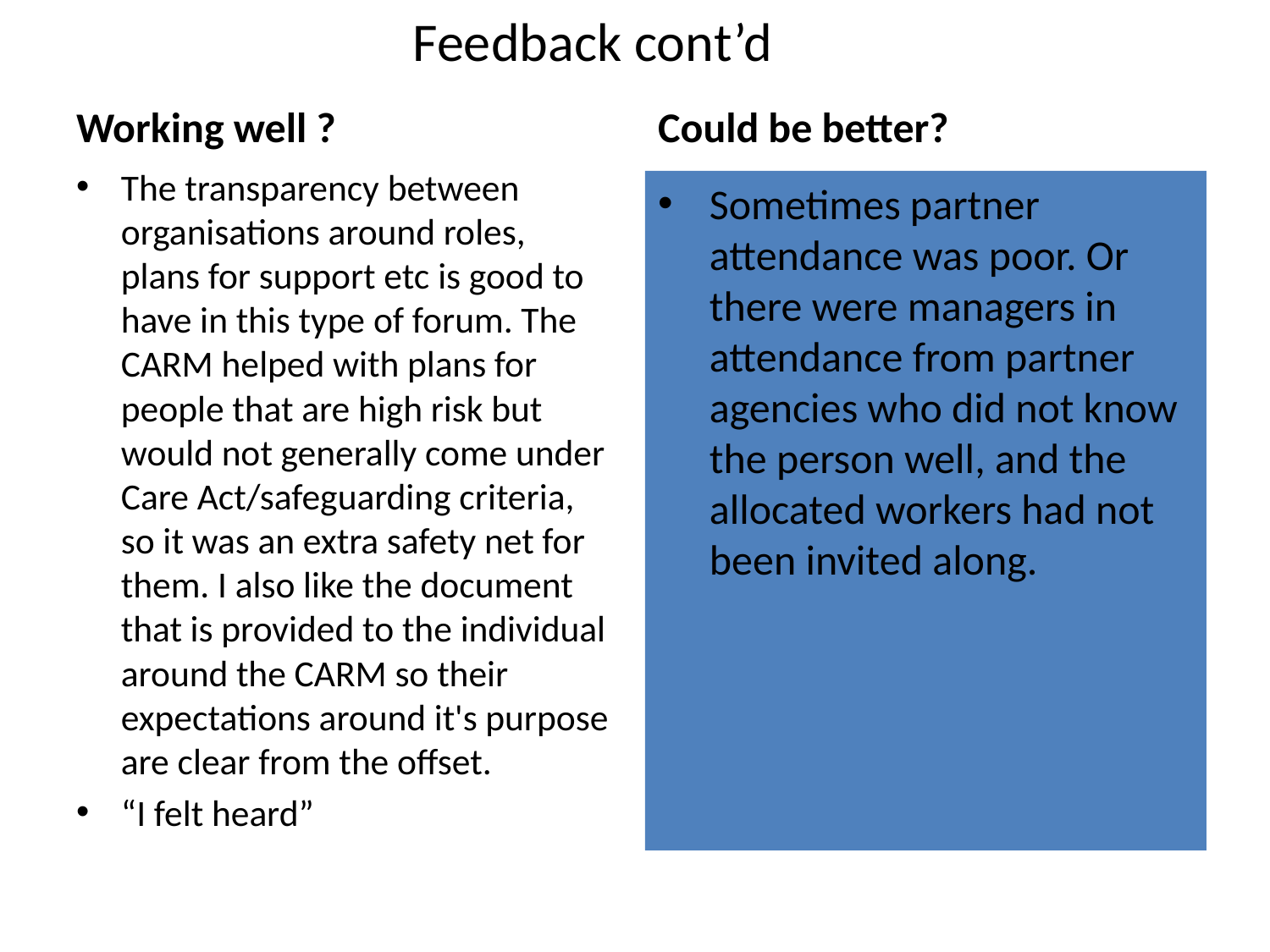

# Feedback cont’d
Working well ?
Could be better?
The transparency between organisations around roles, plans for support etc is good to have in this type of forum. The CARM helped with plans for people that are high risk but would not generally come under Care Act/safeguarding criteria, so it was an extra safety net for them. I also like the document that is provided to the individual around the CARM so their expectations around it's purpose are clear from the offset.
“I felt heard”

Sometimes partner attendance was poor. Or there were managers in attendance from partner agencies who did not know the person well, and the allocated workers had not been invited along.